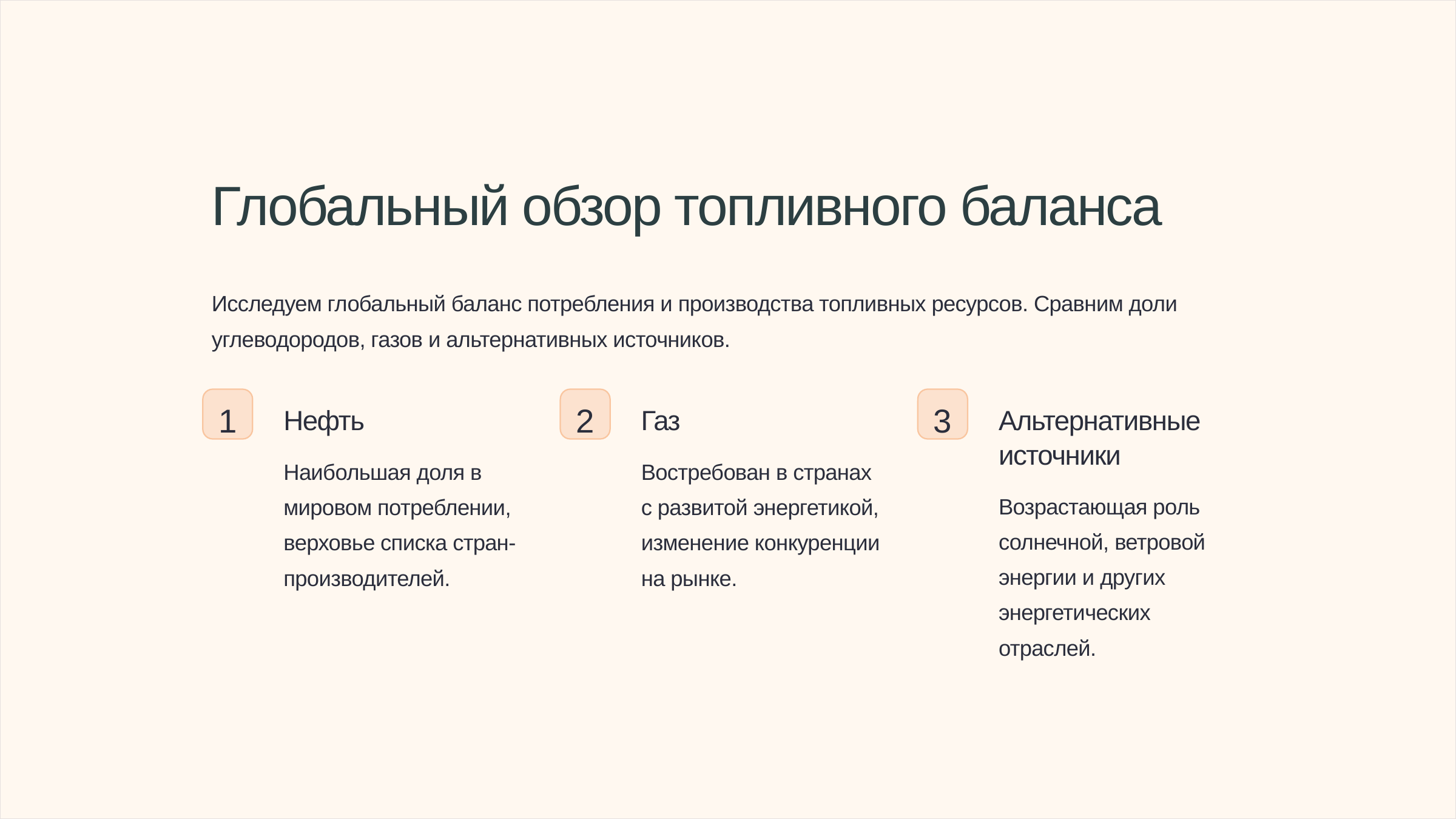

newUROKI.net
Глобальный обзор топливного баланса
Исследуем глобальный баланс потребления и производства топливных ресурсов. Сравним доли углеводородов, газов и альтернативных источников.

1
2
3
Нефть
Газ
Альтернативные источники
Наибольшая доля в мировом потреблении, верховье списка стран-производителей.
Востребован в странах с развитой энергетикой, изменение конкуренции на рынке.
Возрастающая роль солнечной, ветровой энергии и других энергетических отраслей.